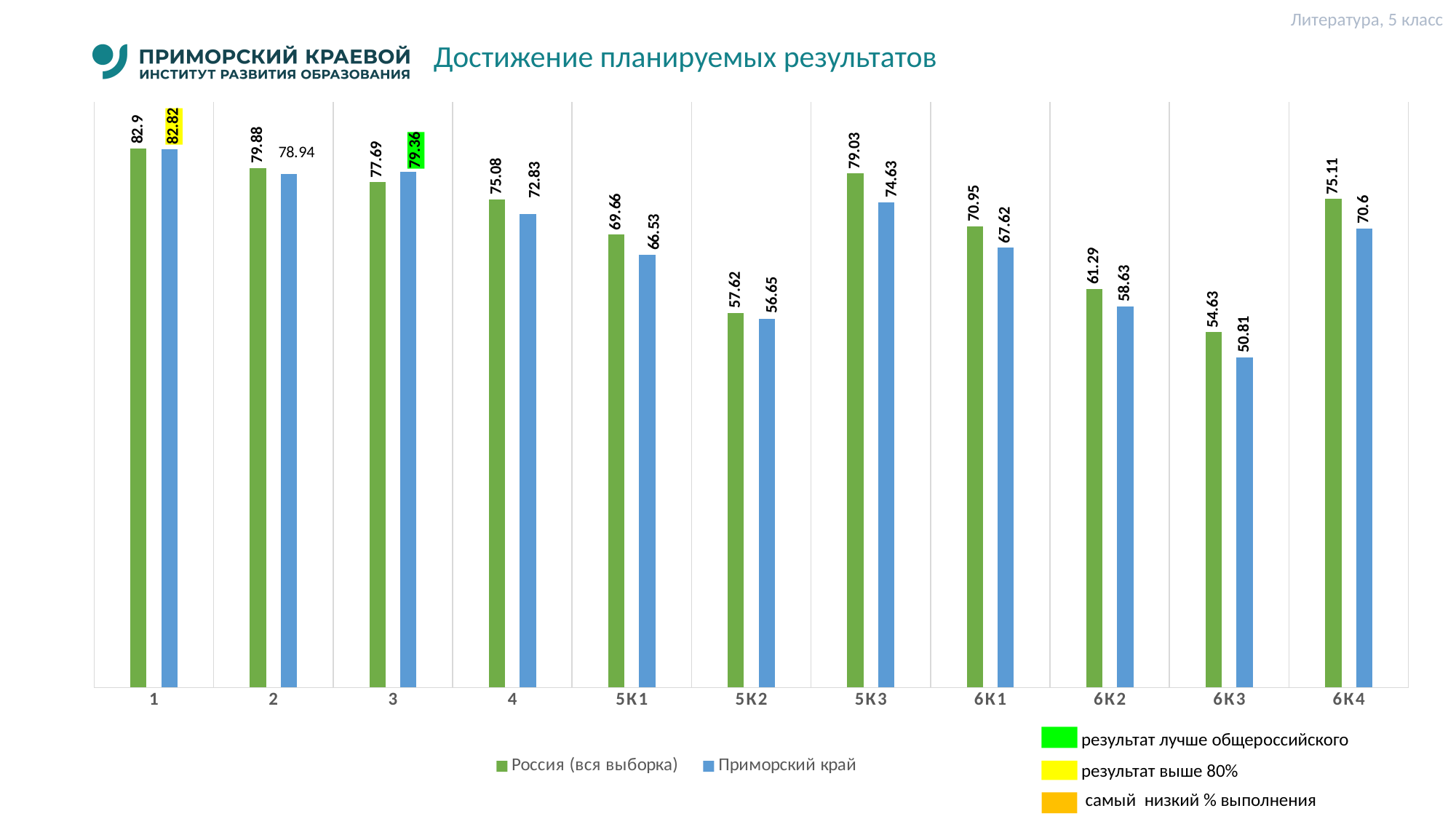

Литература, 5 класс
# Достижение планируемых результатов

### Chart

| Category | Россия (вся выборка) | Приморский край |
|---|---|---|
| 1 | 82.9 | 82.82 |
| 2 | 79.88 | 78.94 |
| 3 | 77.69 | 79.36 |
| 4 | 75.08 | 72.83 |
| 5К1 | 69.66 | 66.53 |
| 5К2 | 57.62 | 56.65 |
| 5К3 | 79.03 | 74.63 |
| 6К1 | 70.95 | 67.62 |
| 6К2 | 61.29 | 58.63 |
| 6К3 | 54.63 | 50.81 |
| 6К4 | 75.11 | 70.6 |
результат лучше общероссийского

результат выше 80%

 самый  низкий % выполнения